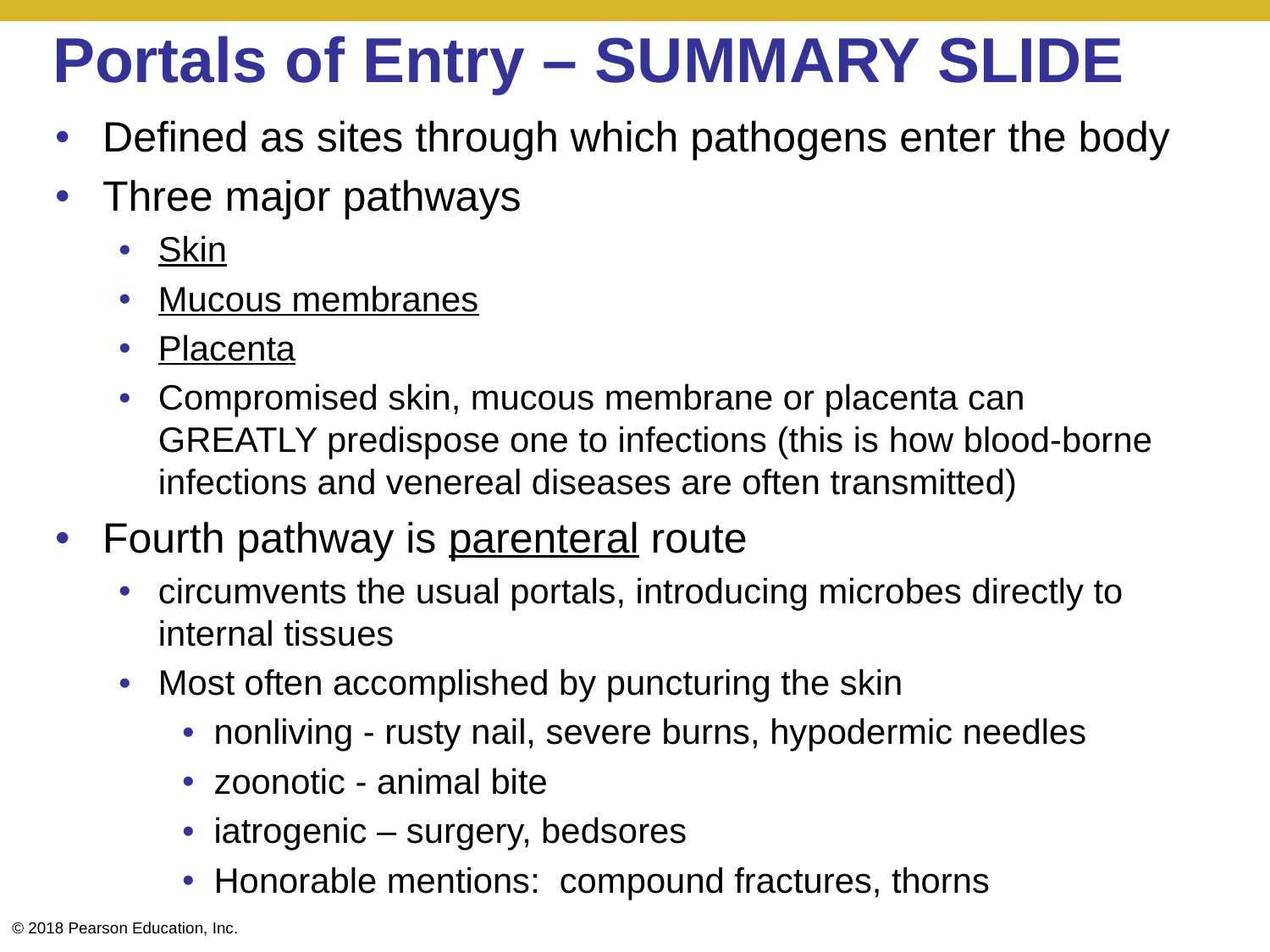

# Portals of Entry – SUMMARY SLIDE
Defined as sites through which pathogens enter the body
Three major pathways
Skin
Mucous membranes
Placenta
Compromised skin, mucous membrane or placenta can GREATLY predispose one to infections (this is how blood-borne infections and venereal diseases are often transmitted)
Fourth pathway is parenteral route
circumvents the usual portals, introducing microbes directly to internal tissues
Most often accomplished by puncturing the skin
nonliving - rusty nail, severe burns, hypodermic needles
zoonotic - animal bite
iatrogenic – surgery, bedsores
Honorable mentions:  compound fractures, thorns